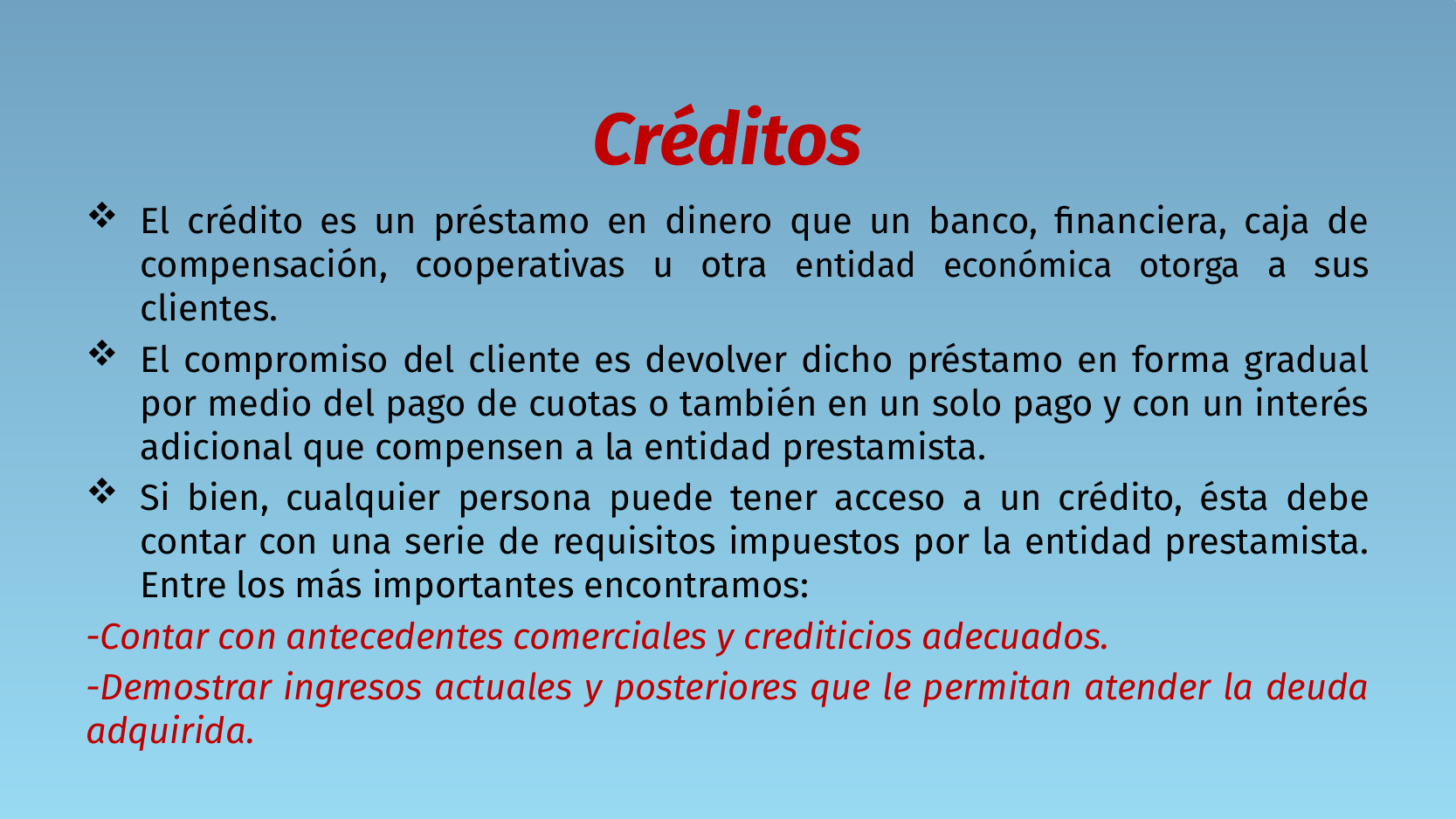

# Créditos
El crédito es un préstamo en dinero que un banco, financiera, caja de compensación, cooperativas u otra entidad económica otorga a sus clientes.
El compromiso del cliente es devolver dicho préstamo en forma gradual por medio del pago de cuotas o también en un solo pago y con un interés adicional que compensen a la entidad prestamista.
Si bien, cualquier persona puede tener acceso a un crédito, ésta debe contar con una serie de requisitos impuestos por la entidad prestamista. Entre los más importantes encontramos:
-Contar con antecedentes comerciales y crediticios adecuados.
-Demostrar ingresos actuales y posteriores que le permitan atender la deuda adquirida.